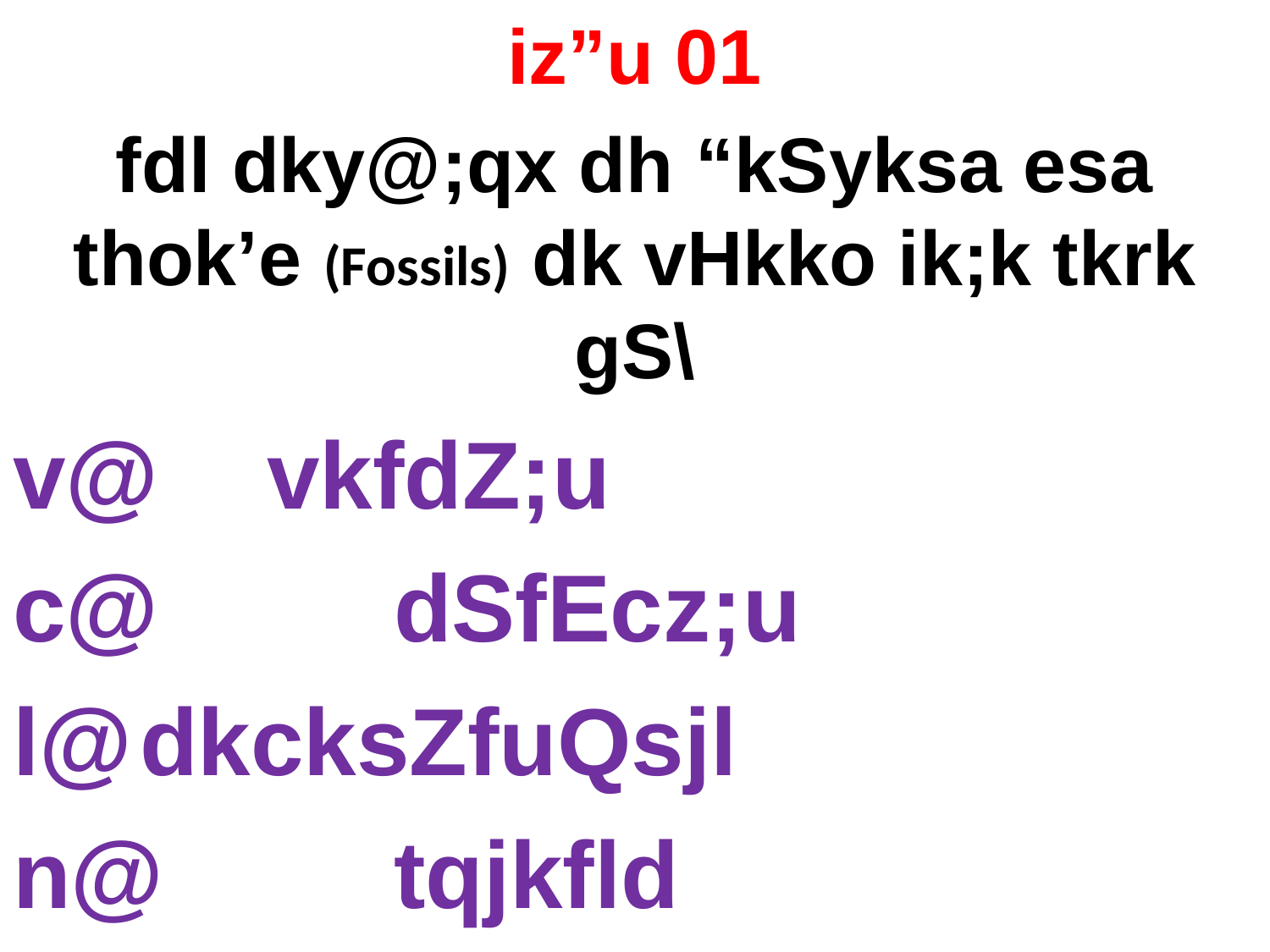

iz”u 01
fdl dky@;qx dh “kSyksa esa thok’e (Fossils) dk vHkko ik;k tkrk gS\
v@	vkfdZ;u
c@		dSfEcz;u
l@	dkcksZfuQsjl
n@		tqjkfld